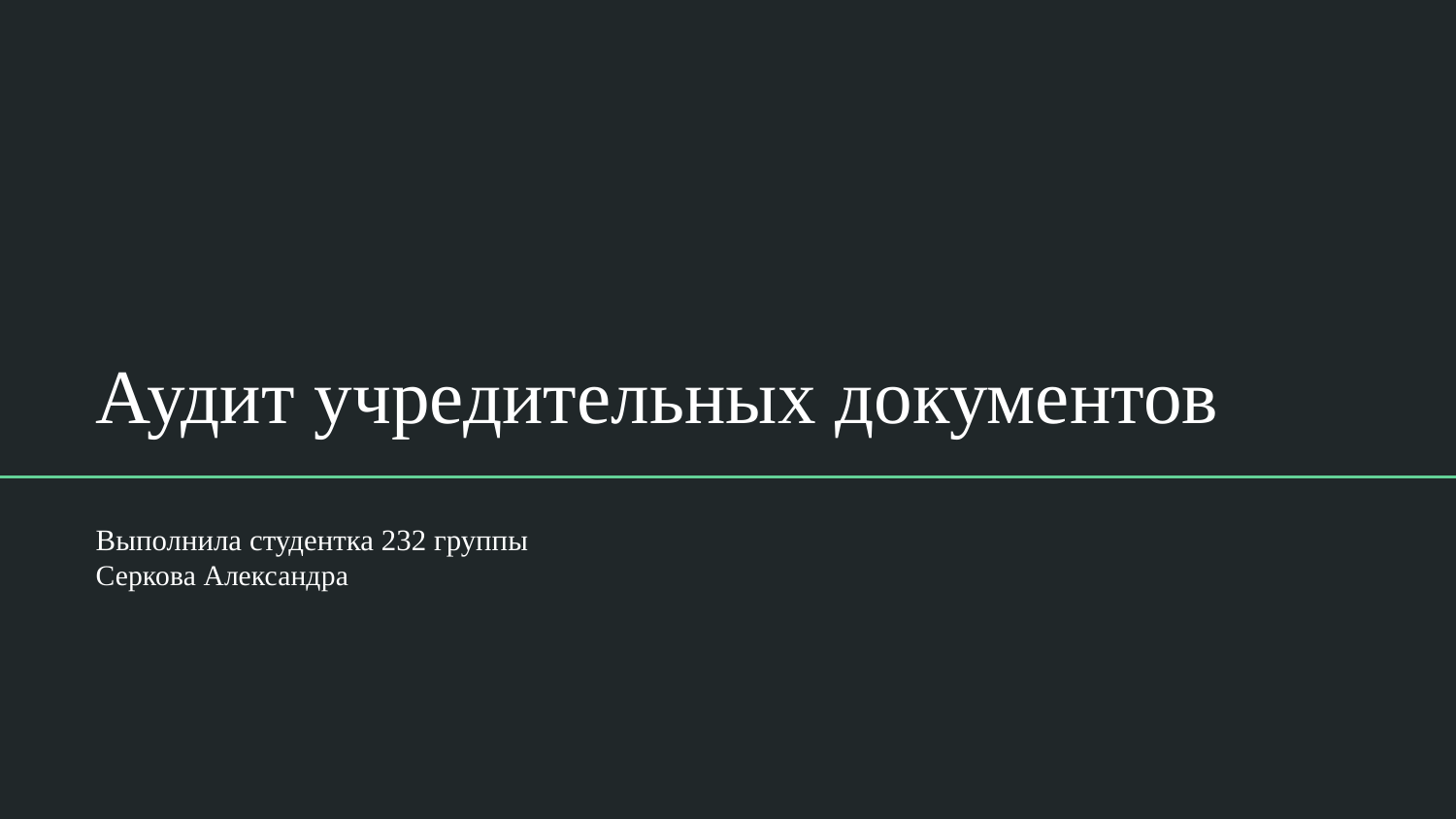

# Аудит учредительных документов
Выполнила студентка 232 группы
Серкова Александра